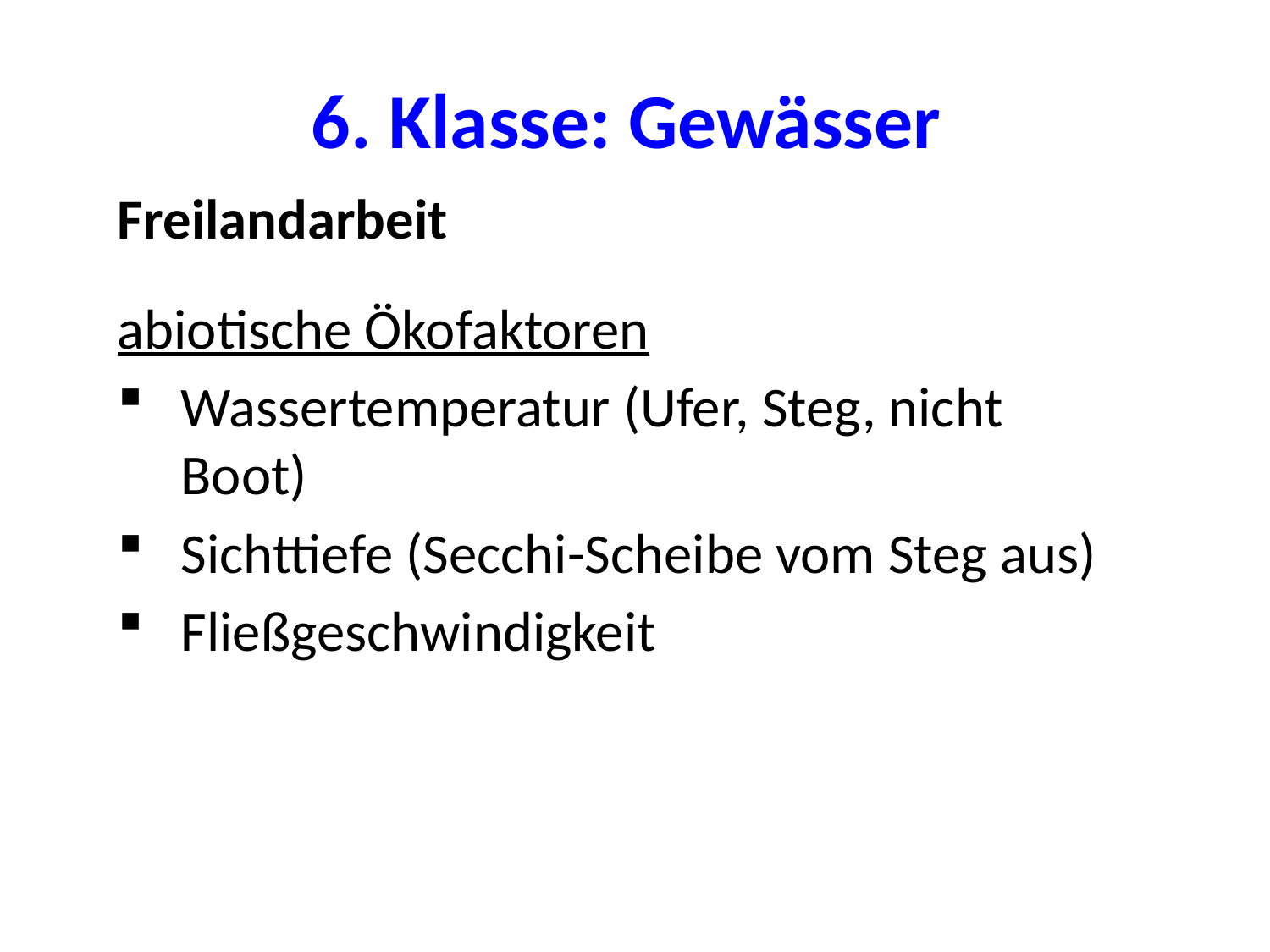

# 6. Klasse: Gewässer
Freilandarbeit

abiotische Ökofaktoren
Wassertemperatur (Ufer, Steg, nicht Boot)
Sichttiefe (Secchi-Scheibe vom Steg aus)
Fließgeschwindigkeit